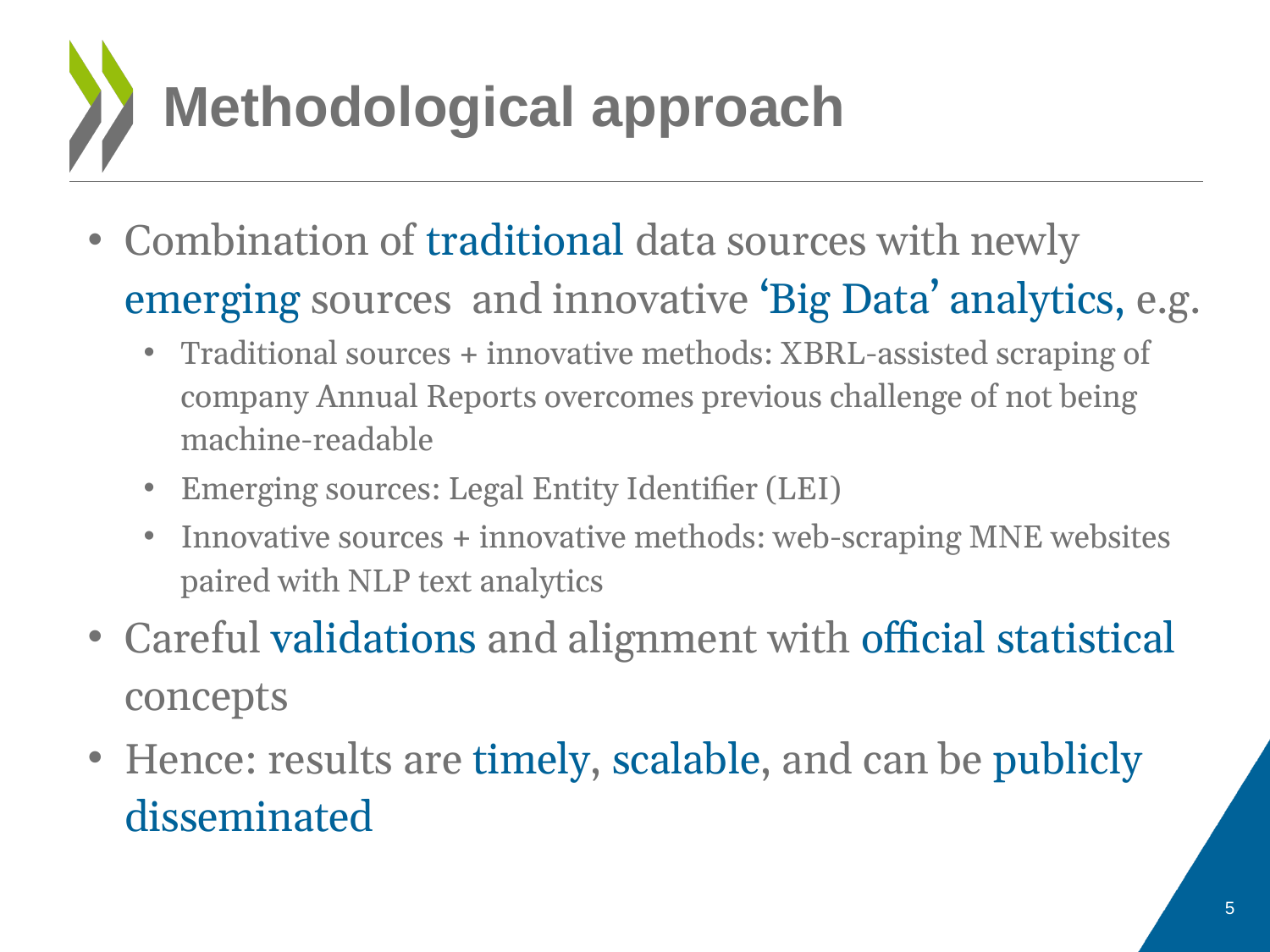

# Methodological approach

Combination of traditional data sources with newly emerging sources  and innovative ‘Big Data’ analytics, e.g.
Traditional sources + innovative methods: XBRL-assisted scraping of company Annual Reports overcomes previous challenge of not being machine-readable
Emerging sources: Legal Entity Identifier (LEI)
Innovative sources + innovative methods: web-scraping MNE websites paired with NLP text analytics
Careful validations and alignment with official statistical concepts
Hence: results are timely, scalable, and can be publicly disseminated

5